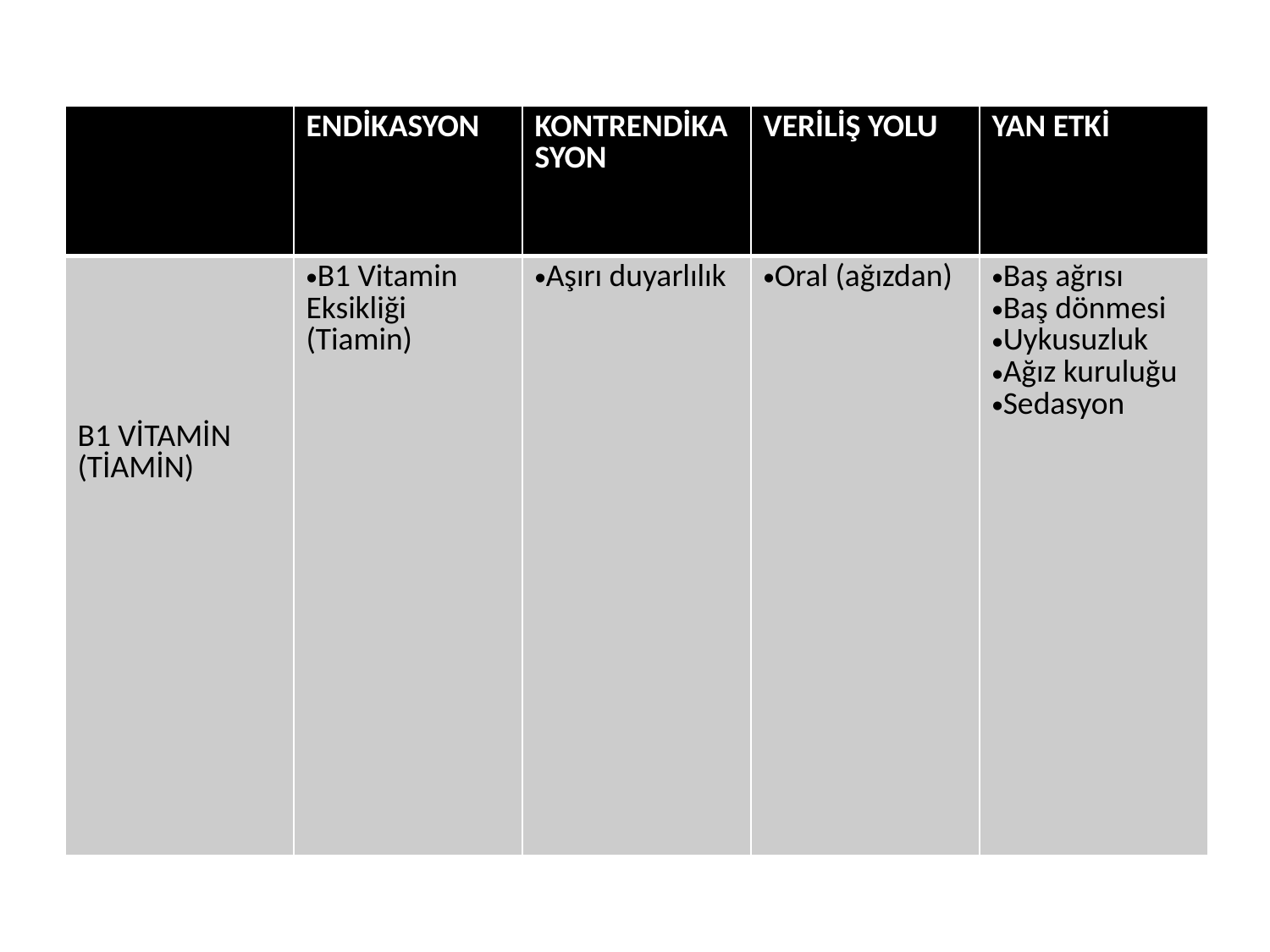

|  | ENDİKASYON | KONTRENDİKASYON | VERİLİŞ YOLU | YAN ETKİ |
| --- | --- | --- | --- | --- |
| B1 VİTAMİN (TİAMİN) | B1 Vitamin Eksikliği (Tiamin) | Aşırı duyarlılık | Oral (ağızdan) | Baş ağrısı Baş dönmesi Uykusuzluk Ağız kuruluğu Sedasyon |